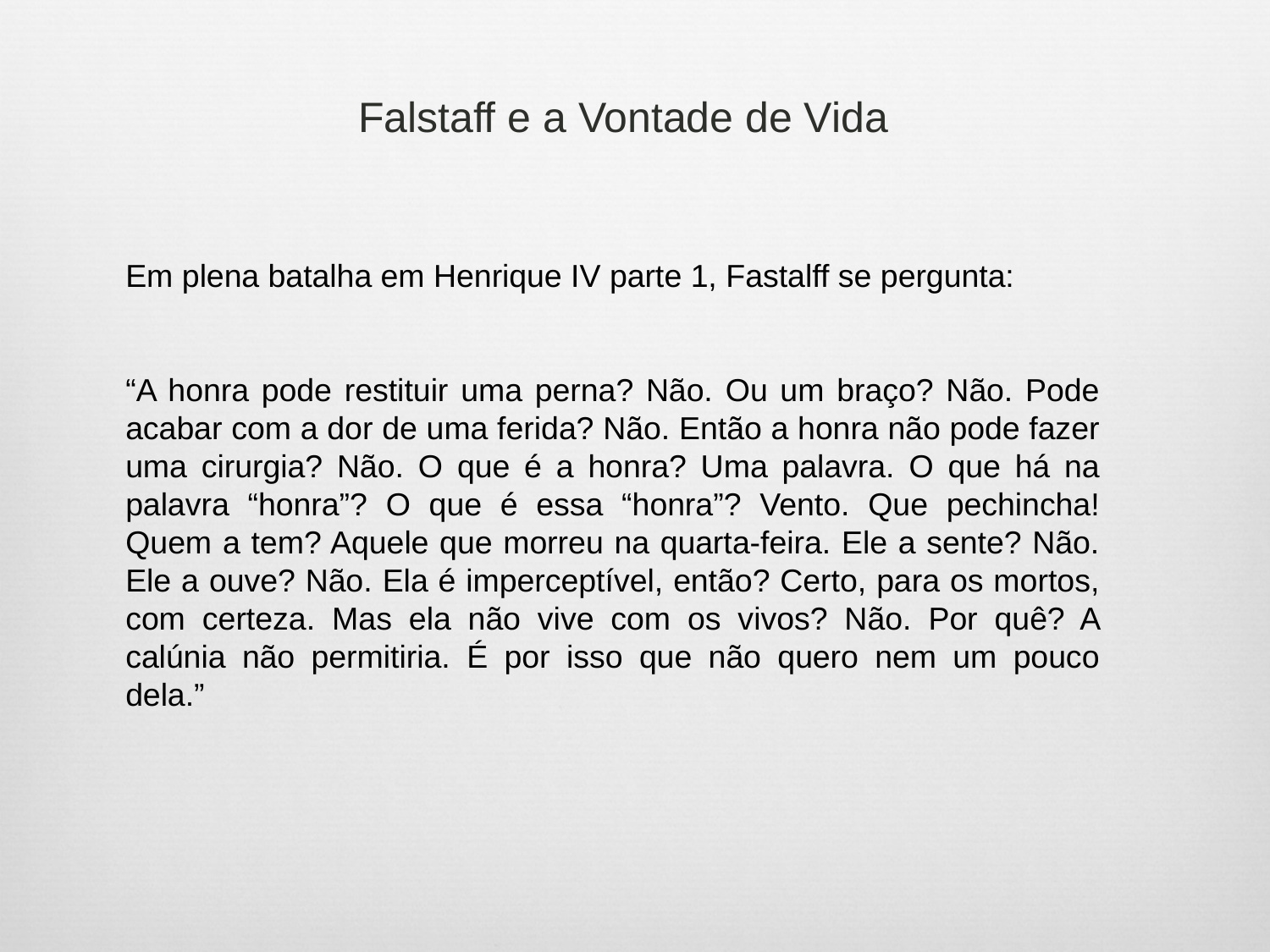

Falstaff e a Vontade de Vida
Em plena batalha em Henrique IV parte 1, Fastalff se pergunta:

“A honra pode restituir uma perna? Não. Ou um braço? Não. Pode acabar com a dor de uma ferida? Não. Então a honra não pode fazer uma cirurgia? Não. O que é a honra? Uma palavra. O que há na palavra “honra”? O que é essa “honra”? Vento. Que pechincha! Quem a tem? Aquele que morreu na quarta-feira. Ele a sente? Não. Ele a ouve? Não. Ela é imperceptível, então? Certo, para os mortos, com certeza. Mas ela não vive com os vivos? Não. Por quê? A calúnia não permitiria. É por isso que não quero nem um pouco dela.”